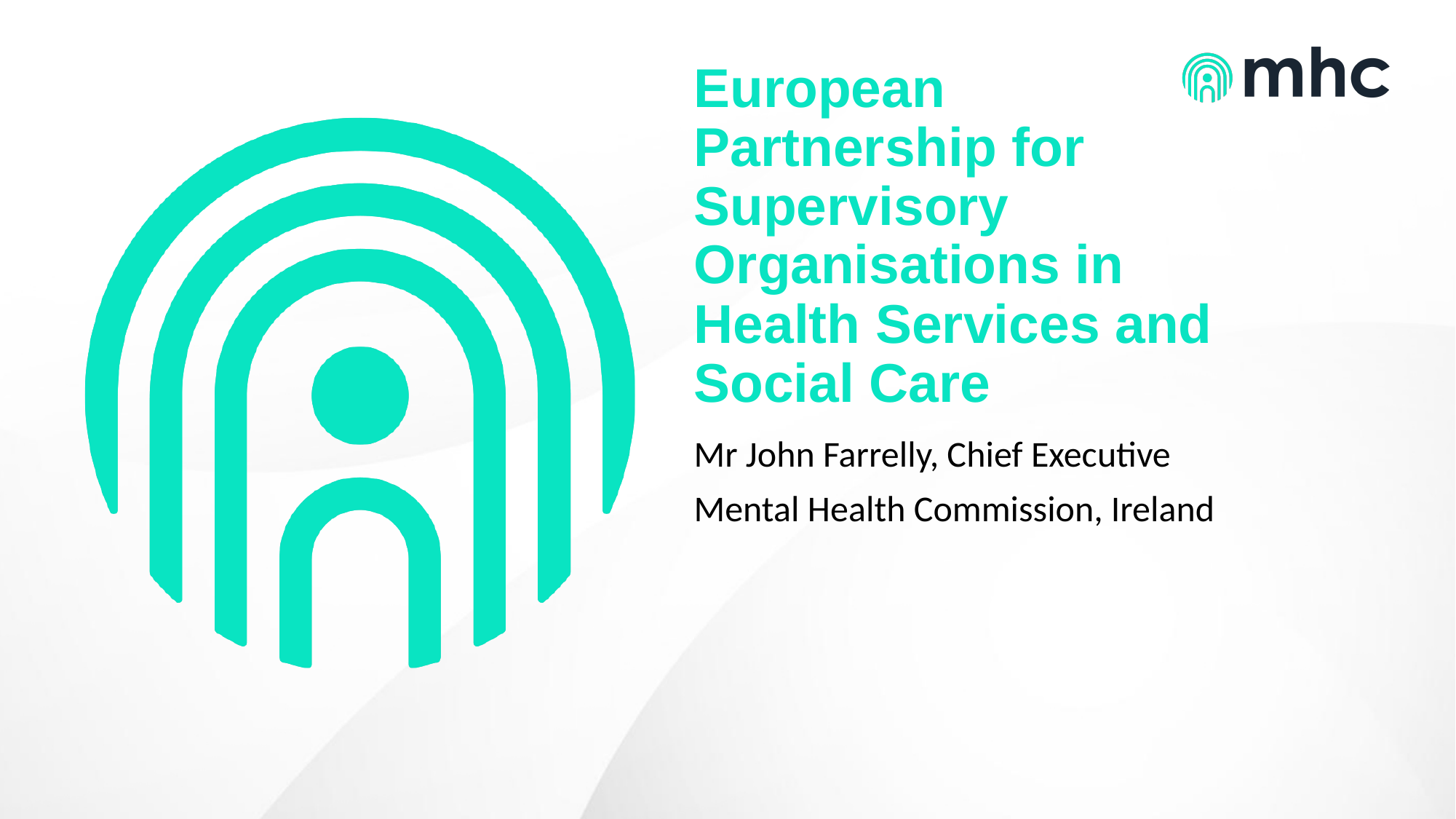

# European Partnership for Supervisory Organisations in Health Services and Social Care
Mr John Farrelly, Chief Executive
Mental Health Commission, Ireland